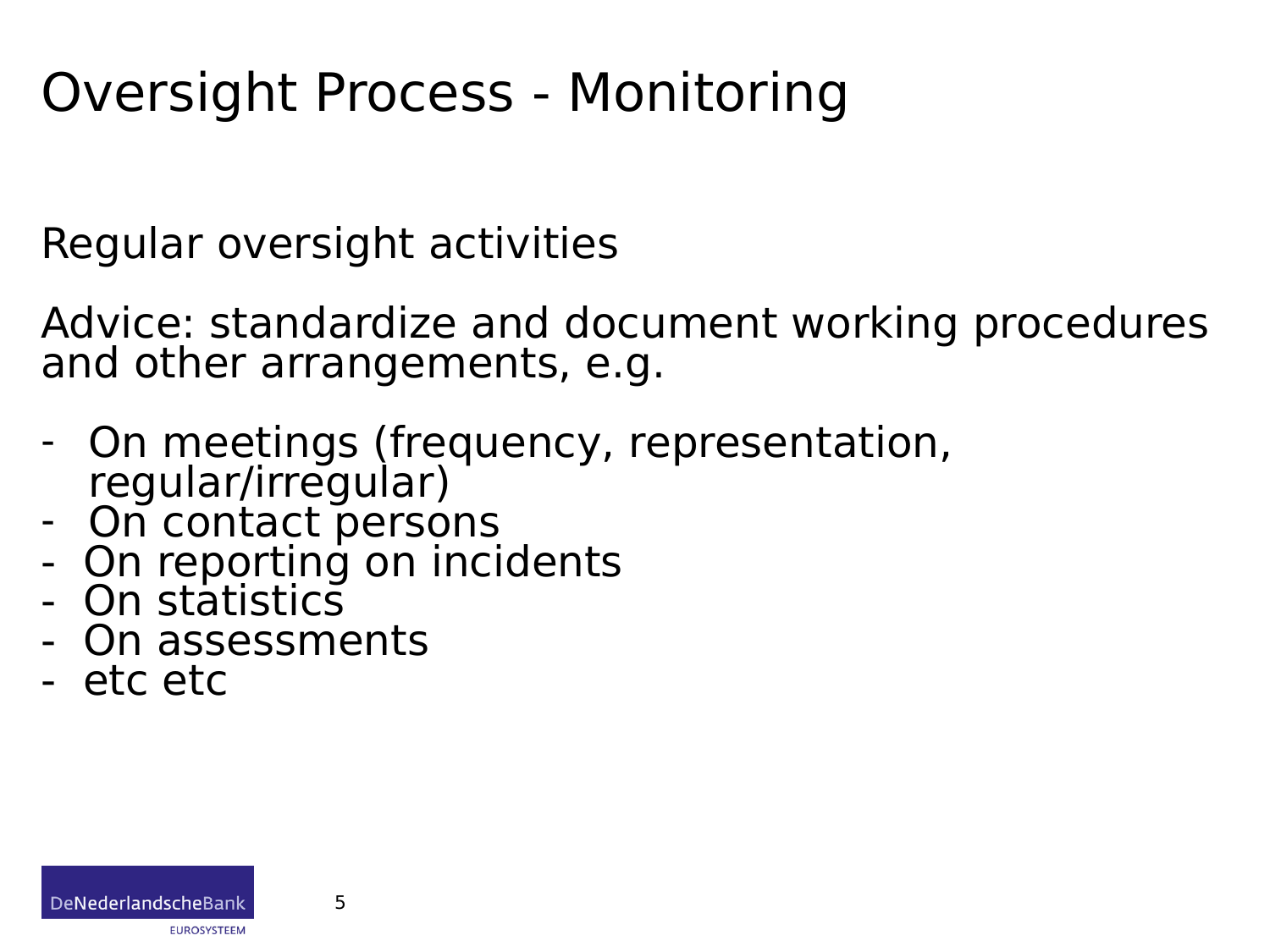

# Oversight Process - Monitoring

Regular oversight activities

Advice: standardize and document working procedures and other arrangements, e.g.

On meetings (frequency, representation, regular/irregular)
On contact persons
-  On reporting on incidents
-  On statistics
-  On assessments
-  etc etc

5